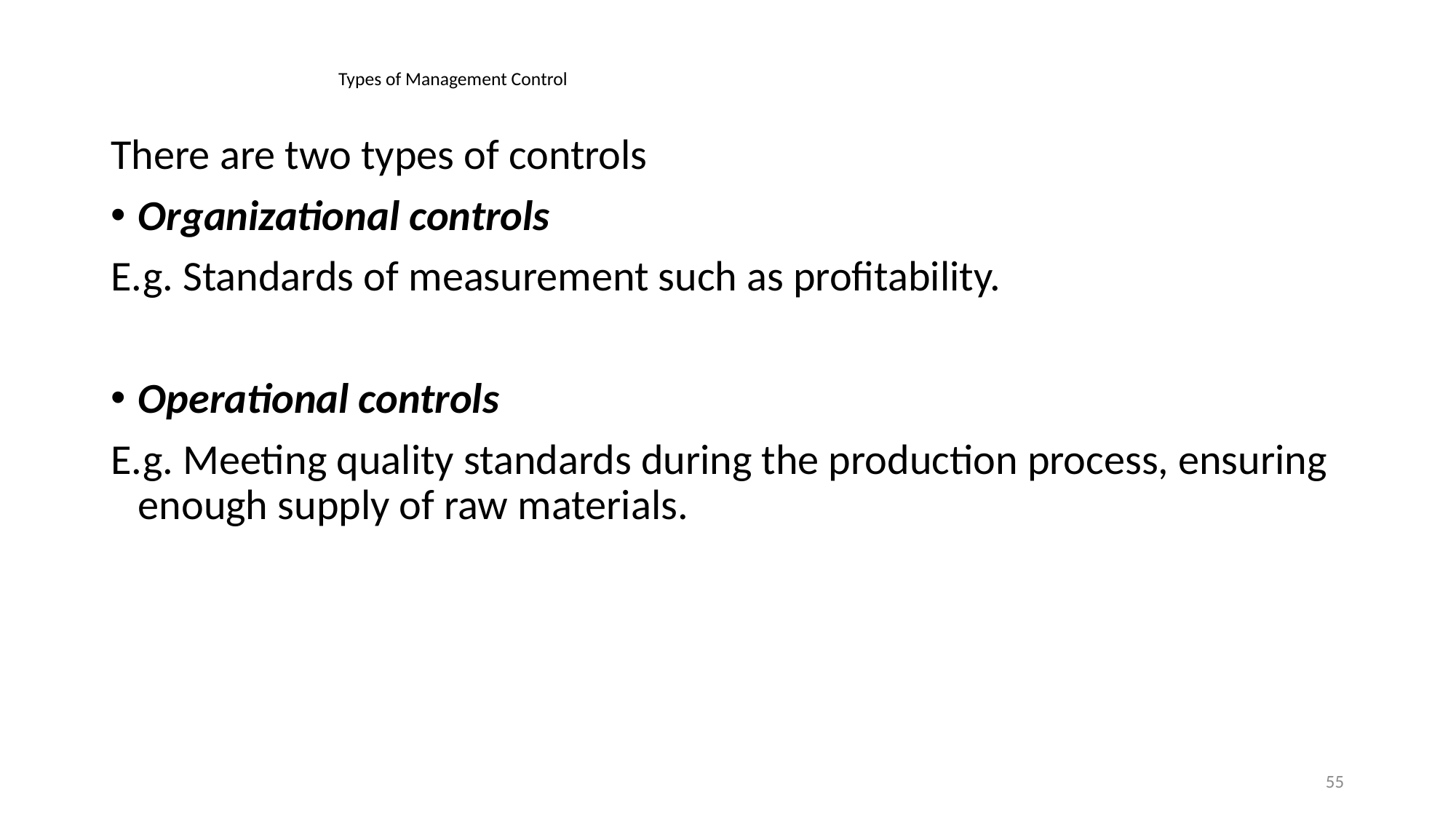

# Types of Management Control
There are two types of controls
Organizational controls
E.g. Standards of measurement such as profitability.

Operational controls
E.g. Meeting quality standards during the production process, ensuring enough supply of raw materials.

55